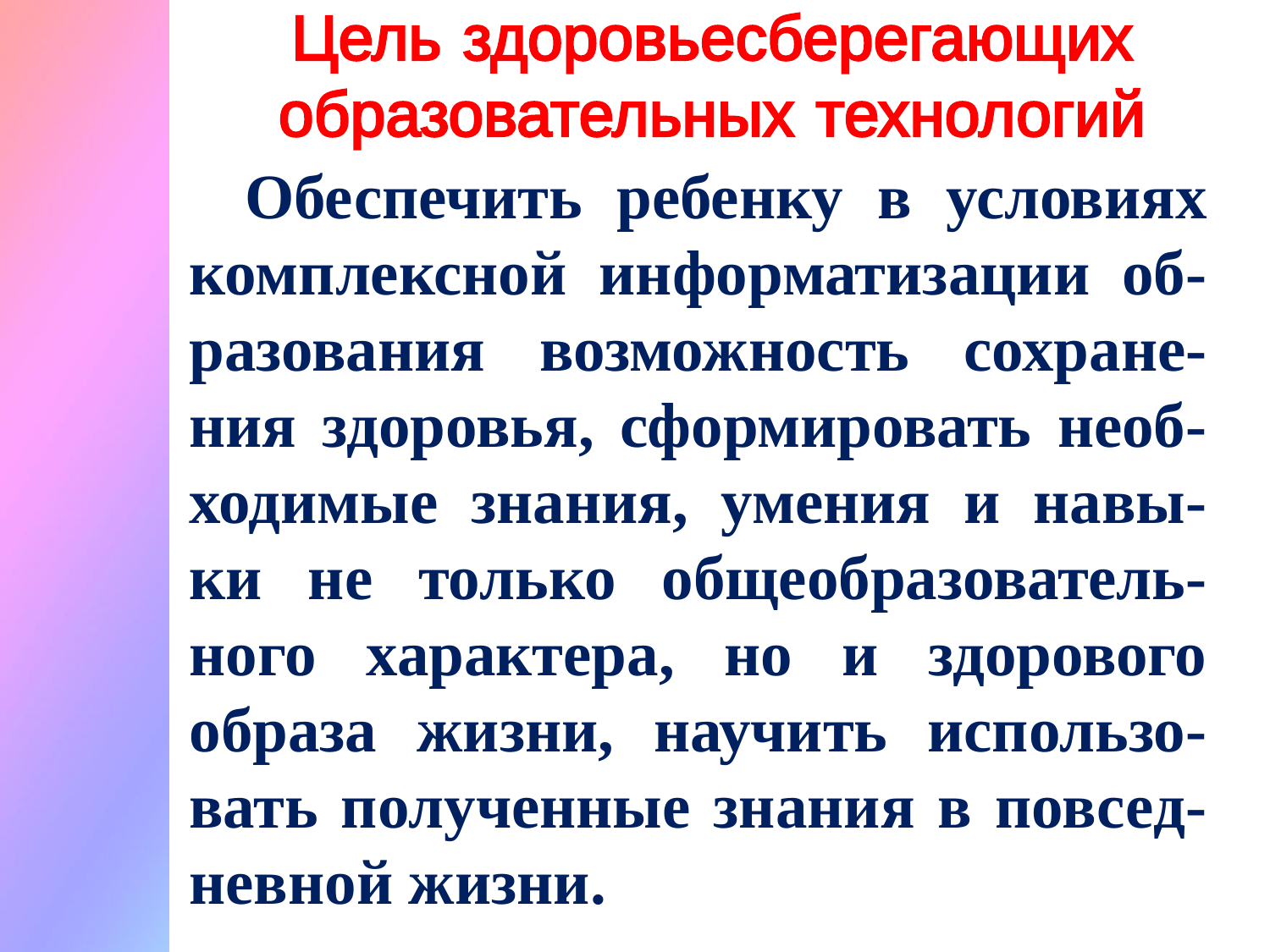

# Цель здоровьесберегающих образовательных технологий
   Обеспечить ребенку в условиях комплексной информатизации об-разования возможность сохране-ния здоровья, сформировать необ-ходимые знания, умения и навы-ки не только общеобразователь- ного характера, но и здорового образа жизни, научить использо- вать полученные знания в повсед- невной жизни.